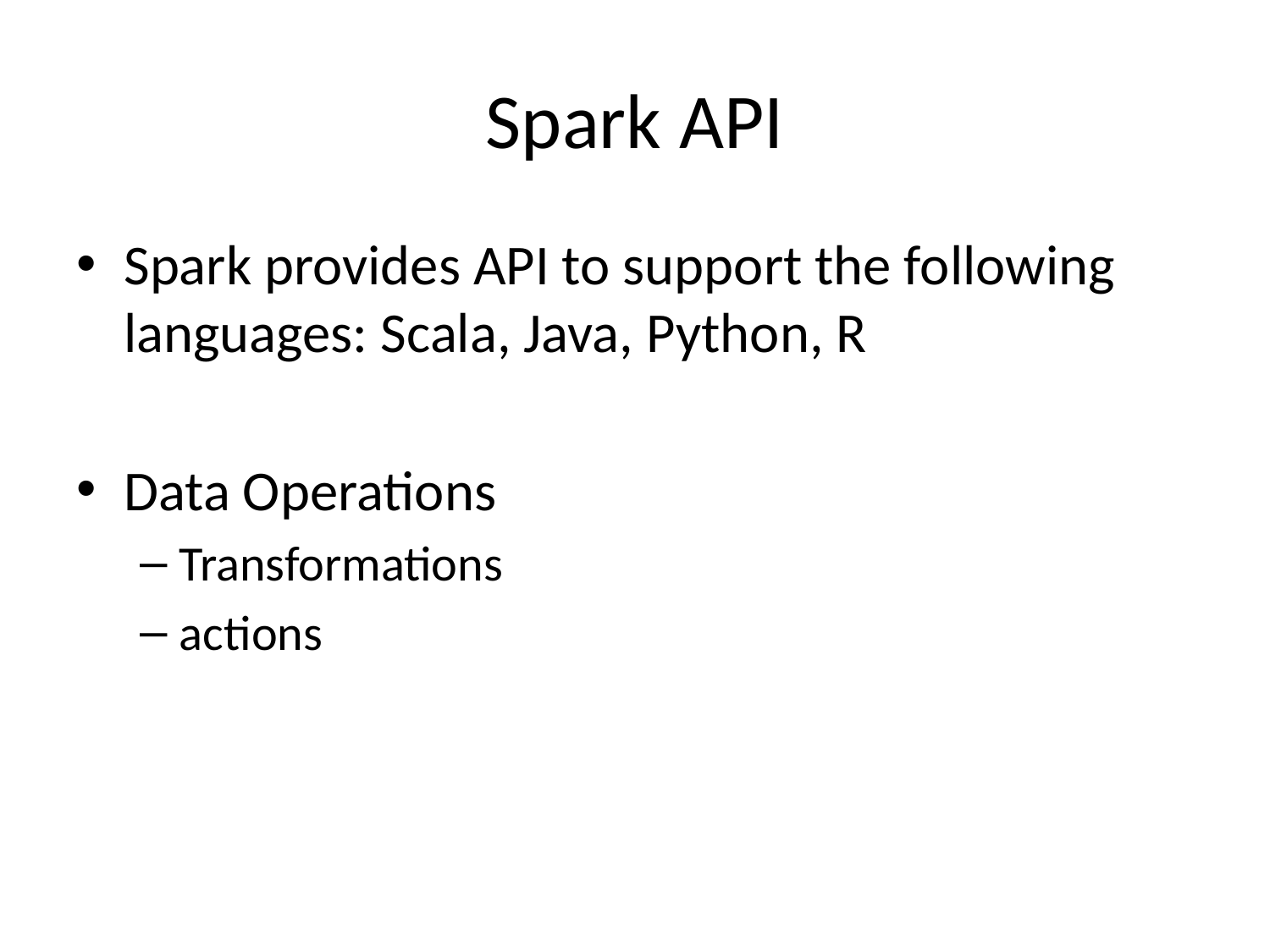

# Spark API
Spark provides API to support the following languages: Scala, Java, Python, R

Data Operations
Transformations
actions